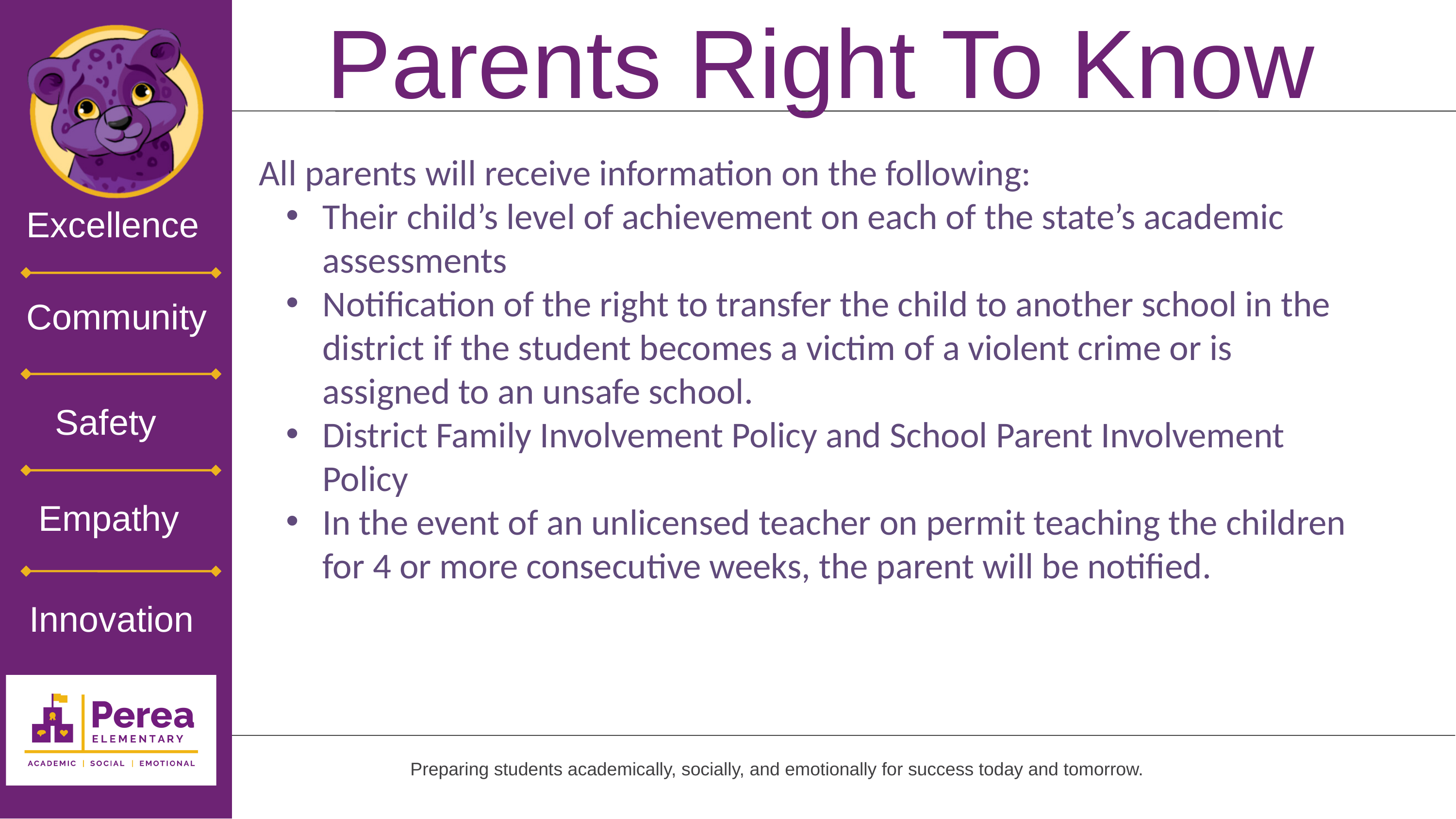

Parents Right To Know

All parents will receive information on the following:
Their child’s level of achievement on each of the state’s academic assessments
Notification of the right to transfer the child to another school in the district if the student becomes a victim of a violent crime or is assigned to an unsafe school.
District Family Involvement Policy and School Parent Involvement Policy
In the event of an unlicensed teacher on permit teaching the children for 4 or more consecutive weeks, the parent will be notified.
Excellence

Community

Safety

Empathy

Innovation
Thesis Defense

Preparing students academically, socially, and emotionally for success today and tomorrow.